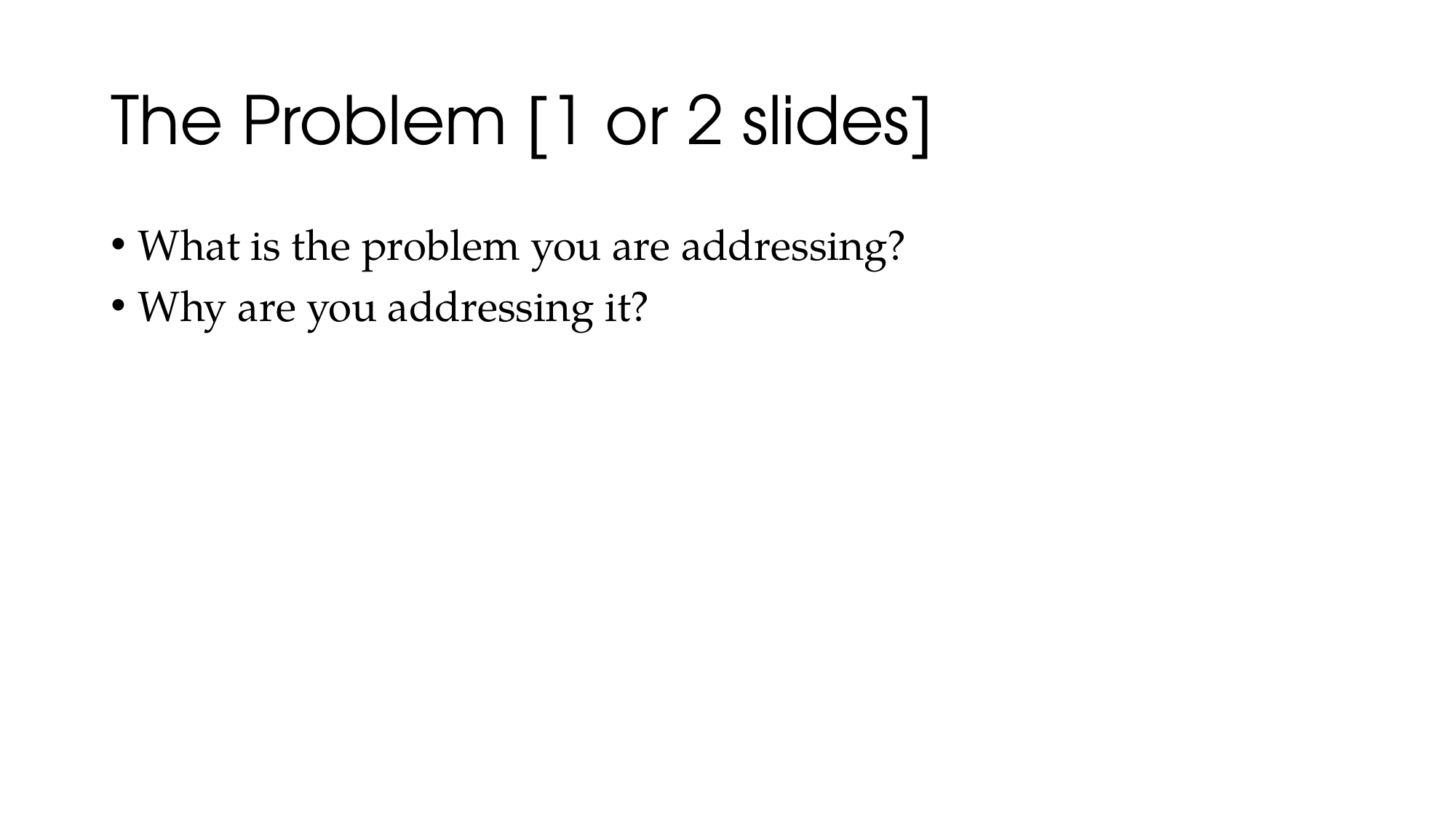

# The Problem [1 or 2 slides]
What is the problem you are addressing?
Why are you addressing it?